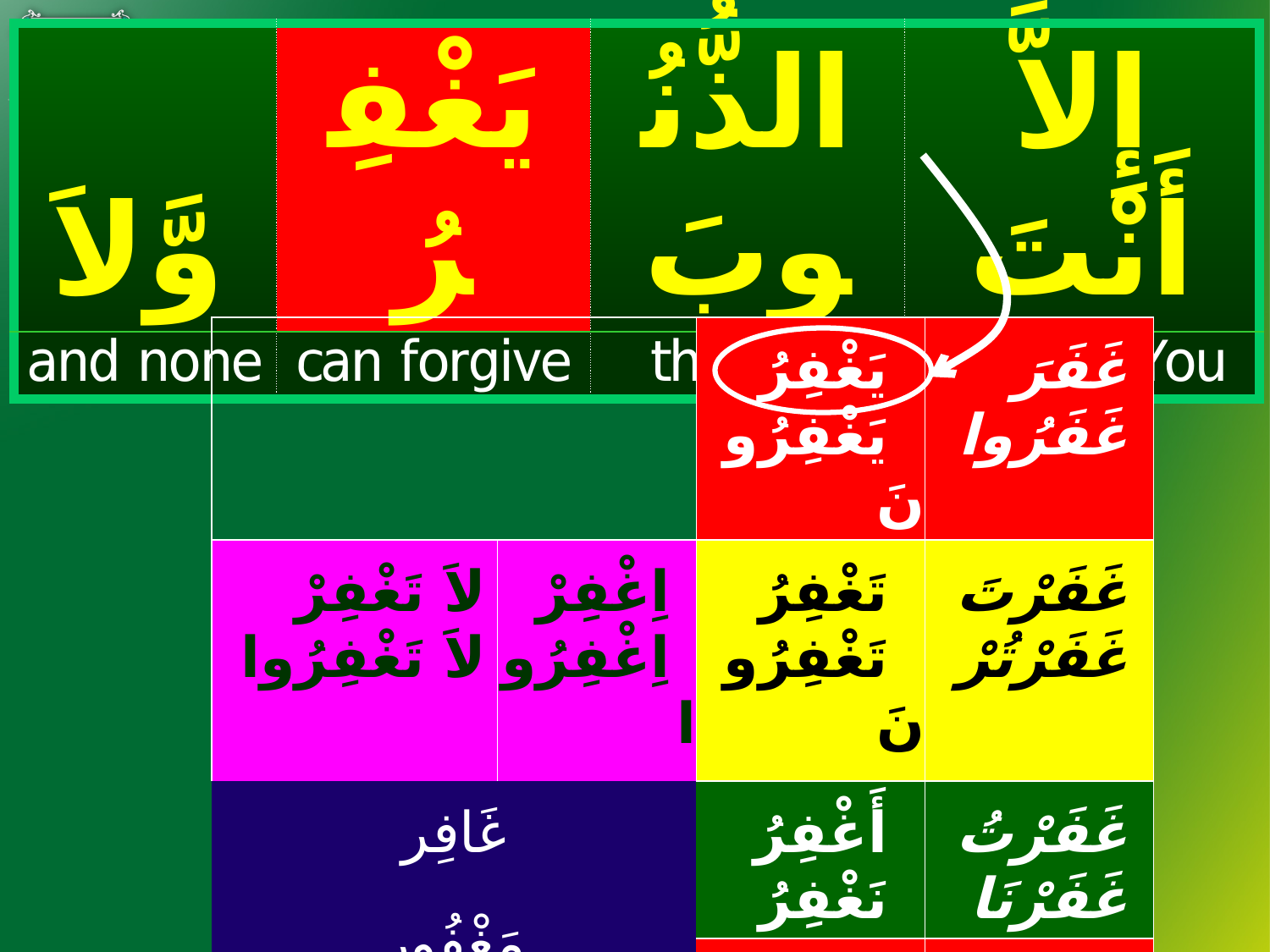

| وَّلاَ | يَغْفِرُ | الذُّنُوبَ | إِلاَّ أَنْتَ |
| --- | --- | --- | --- |
| and none | can forgive | the sins | except You; |
#

|  |  | يَغْفِرُ يَغْفِرُونَ | غَفَرَ غَفَرُوا |
| --- | --- | --- | --- |
| لاَ تَغْفِرْ لاَ تَغْفِرُوا | اِغْفِرْ اِغْفِرُوا | تَغْفِرُ تَغْفِرُونَ | غَفَرْتَ غَفَرْتُرْ |
| غَافِر |  | أَغْفِرُ نَغْفِرُ | غَفَرْتُ غَفَرْنَا |
| مَغْفُور |  |  |  |
|  |  | تَغْفِر | غَفَرَتْ |
| مَغْفِرَة |  |  |  |